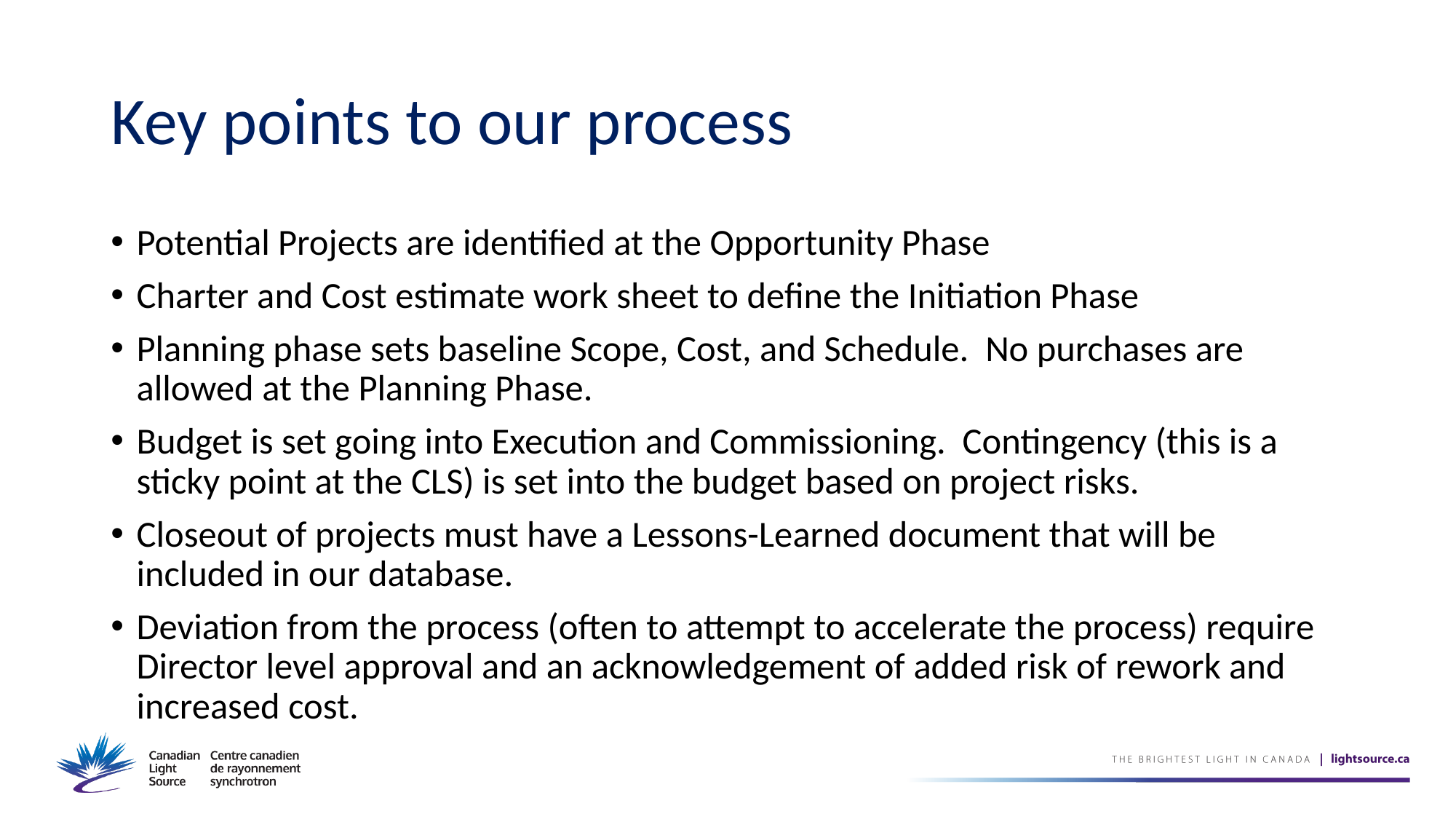

# Key points to our process
Potential Projects are identified at the Opportunity Phase
Charter and Cost estimate work sheet to define the Initiation Phase
Planning phase sets baseline Scope, Cost, and Schedule.  No purchases are allowed at the Planning Phase.
Budget is set going into Execution and Commissioning.  Contingency (this is a sticky point at the CLS) is set into the budget based on project risks.
Closeout of projects must have a Lessons-Learned document that will be included in our database.
Deviation from the process (often to attempt to accelerate the process) require Director level approval and an acknowledgement of added risk of rework and increased cost.